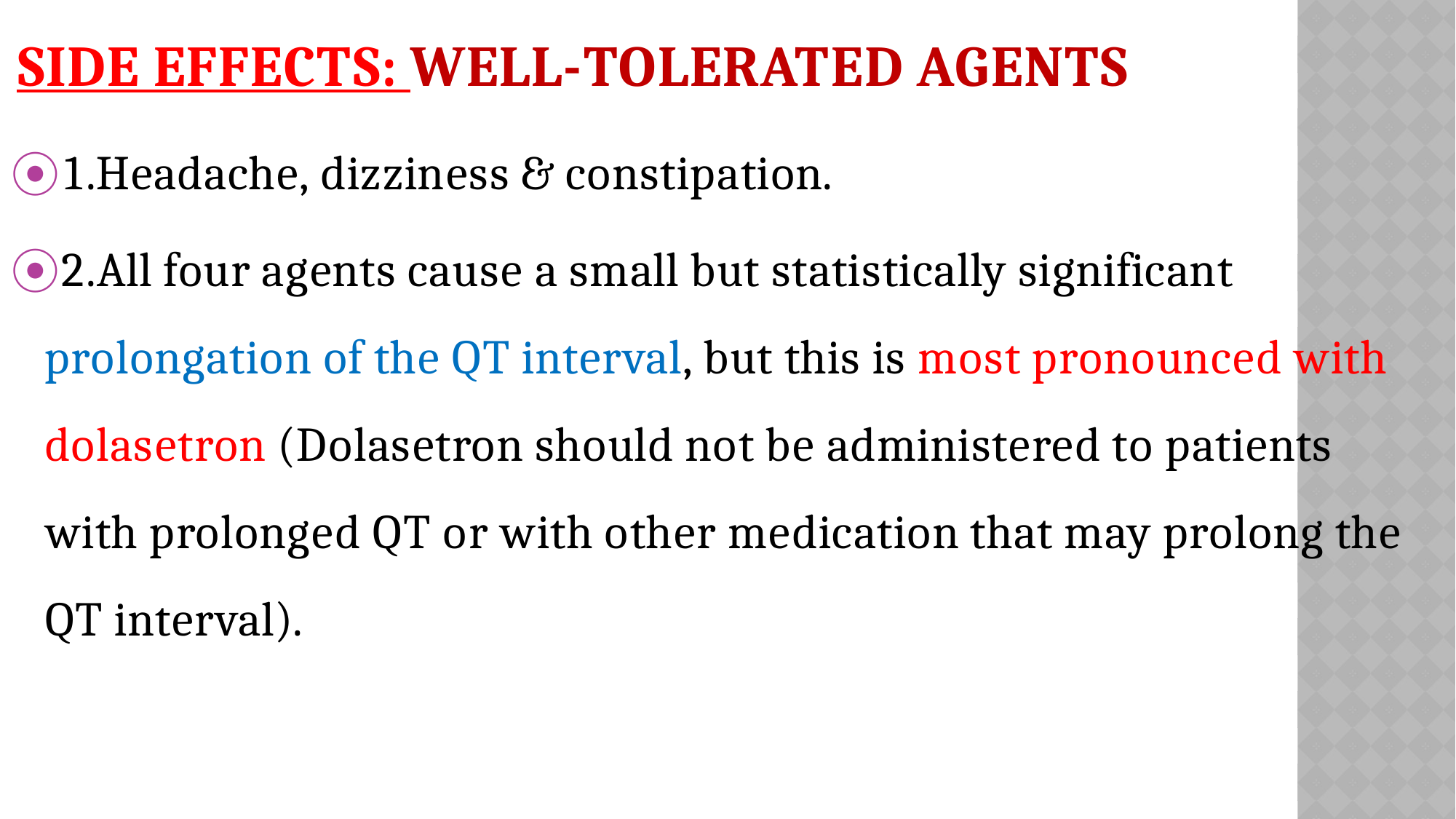

# SIDE EFFECTS: WELL-TOLERATED AGENTS
1.Headache, dizziness & constipation.
2.All four agents cause a small but statistically significant prolongation of the QT interval, but this is most pronounced with dolasetron (Dolasetron should not be administered to patients with prolonged QT or with other medication that may prolong the QT interval).